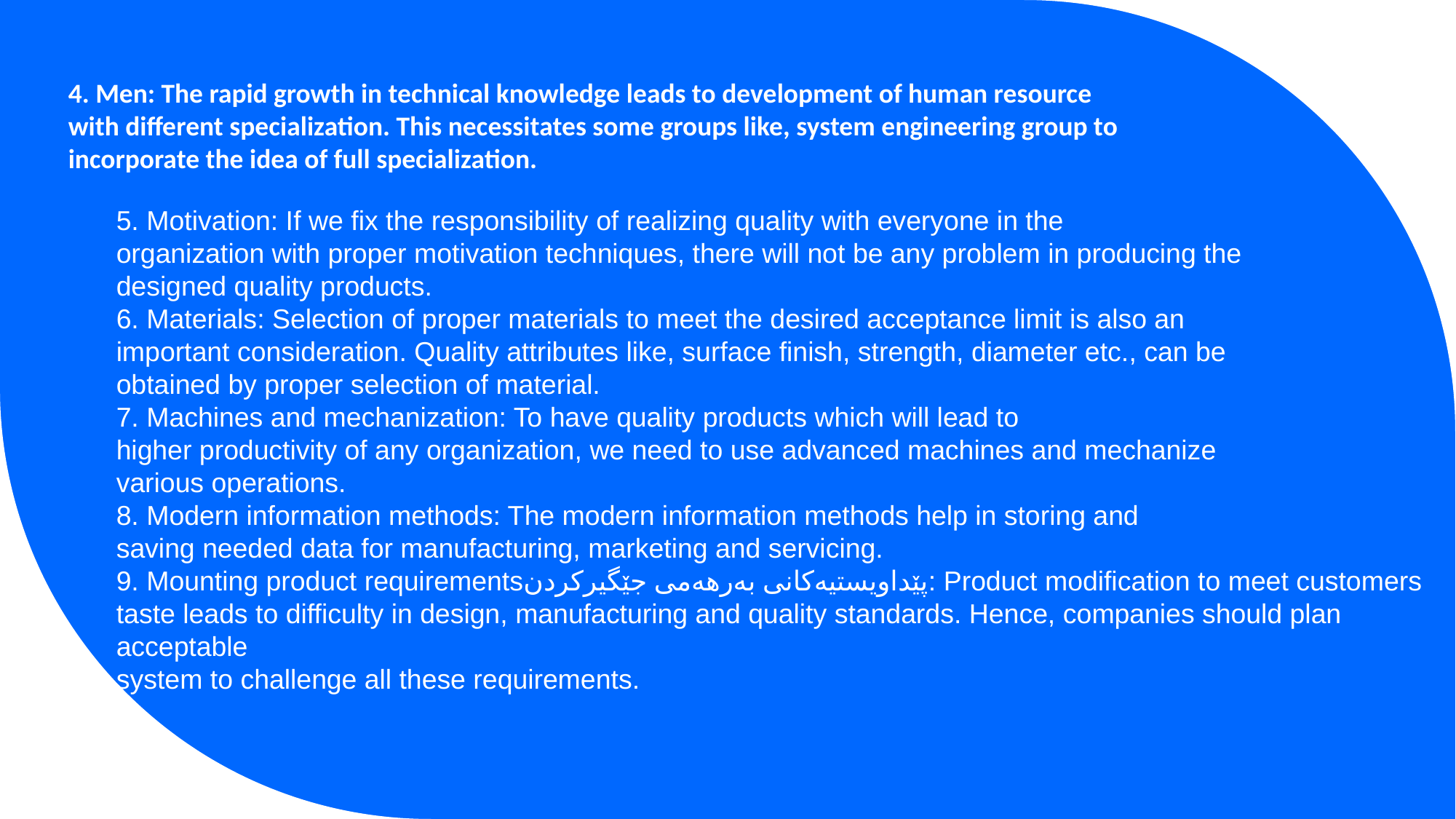

4. Men: The rapid growth in technical knowledge leads to development of human resource
with different specialization. This necessitates some groups like, system engineering group to
incorporate the idea of full specialization.
5. Motivation: If we fix the responsibility of realizing quality with everyone in the
organization with proper motivation techniques, there will not be any problem in producing the
designed quality products.
6. Materials: Selection of proper materials to meet the desired acceptance limit is also an
important consideration. Quality attributes like, surface finish, strength, diameter etc., can be
obtained by proper selection of material.
7. Machines and mechanization: To have quality products which will lead to
higher productivity of any organization, we need to use advanced machines and mechanize
various operations.
8. Modern information methods: The modern information methods help in storing and
saving needed data for manufacturing, marketing and servicing.
9. Mounting product requirementsپێداویستیەکانی بەرهەمی جێگیرکردن: Product modification to meet customers taste leads to difficulty in design, manufacturing and quality standards. Hence, companies should plan acceptable
system to challenge all these requirements.